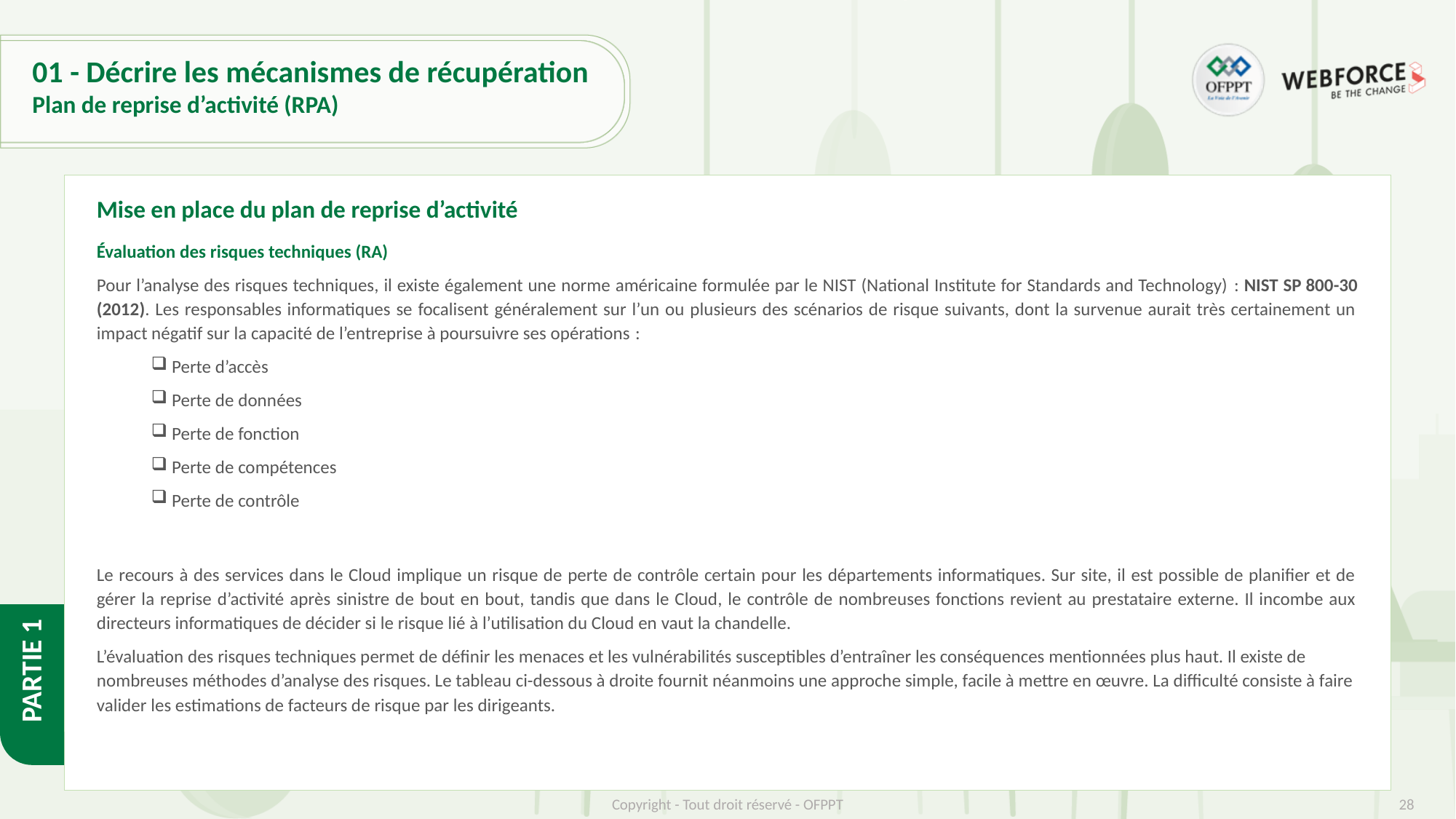

# 01 - Décrire les mécanismes de récupération
Plan de reprise d’activité (RPA)

Mise en place du plan de reprise d’activité
Évaluation des risques techniques (RA)
Pour l’analyse des risques techniques, il existe également une norme américaine formulée par le NIST (National Institute for Standards and Technology) : NIST SP 800-30 (2012). Les responsables informatiques se focalisent généralement sur l’un ou plusieurs des scénarios de risque suivants, dont la survenue aurait très certainement un impact négatif sur la capacité de l’entreprise à poursuivre ses opérations :
Perte d’accès
Perte de données
Perte de fonction
Perte de compétences
Perte de contrôle

Le recours à des services dans le Cloud implique un risque de perte de contrôle certain pour les départements informatiques. Sur site, il est possible de planifier et de gérer la reprise d’activité après sinistre de bout en bout, tandis que dans le Cloud, le contrôle de nombreuses fonctions revient au prestataire externe. Il incombe aux directeurs informatiques de décider si le risque lié à l’utilisation du Cloud en vaut la chandelle.
L’évaluation des risques techniques permet de définir les menaces et les vulnérabilités susceptibles d’entraîner les conséquences mentionnées plus haut. Il existe de nombreuses méthodes d’analyse des risques. Le tableau ci-dessous à droite fournit néanmoins une approche simple, facile à mettre en œuvre. La difficulté consiste à faire valider les estimations de facteurs de risque par les dirigeants.